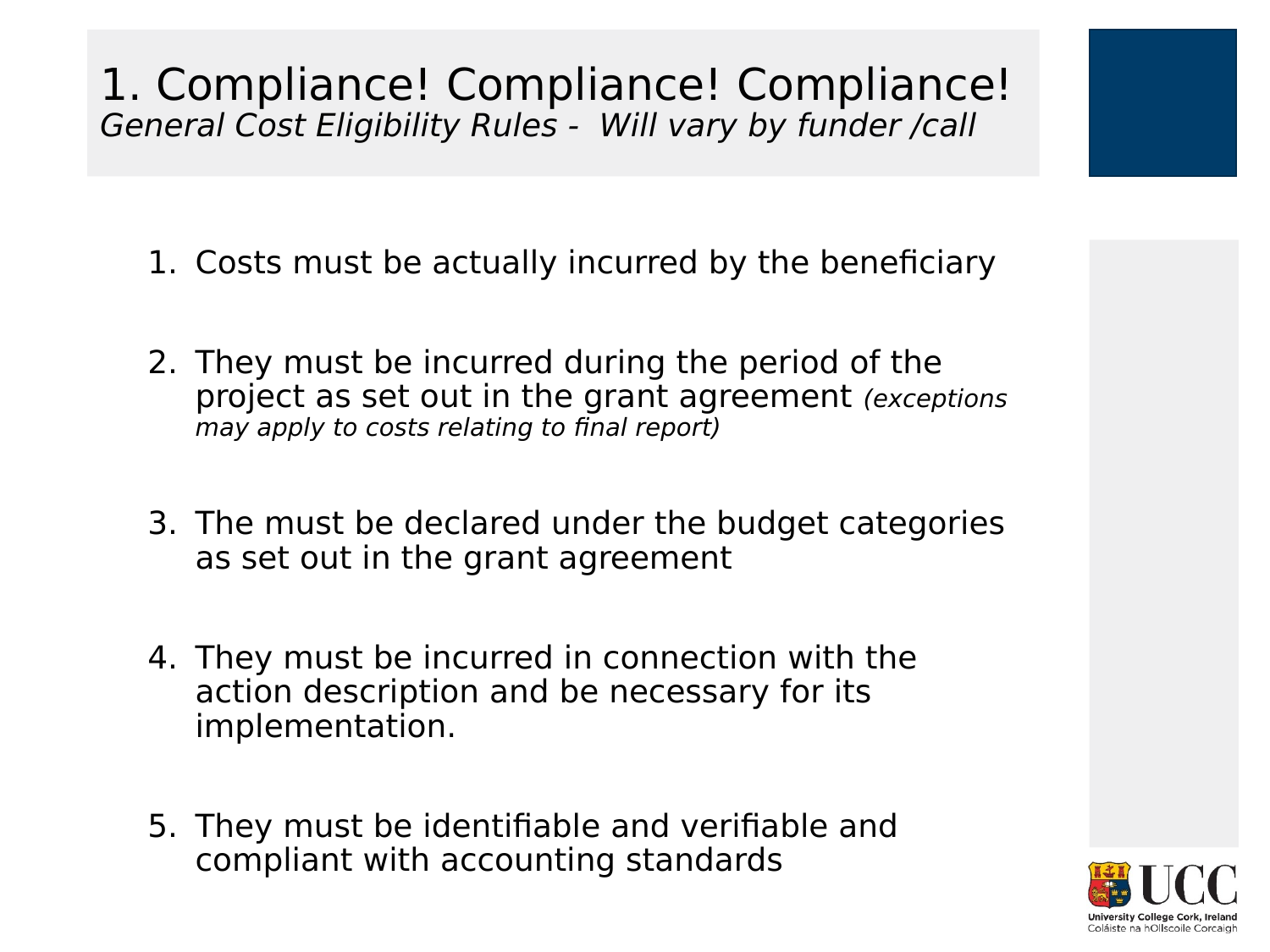

# 1. Compliance! Compliance! Compliance! General Cost Eligibility Rules -  Will vary by funder /call
Costs must be actually incurred by the beneficiary

They must be incurred during the period of the project as set out in the grant agreement (exceptions may apply to costs relating to final report)

The must be declared under the budget categories as set out in the grant agreement

They must be incurred in connection with the action description and be necessary for its implementation.

They must be identifiable and verifiable and compliant with accounting standards